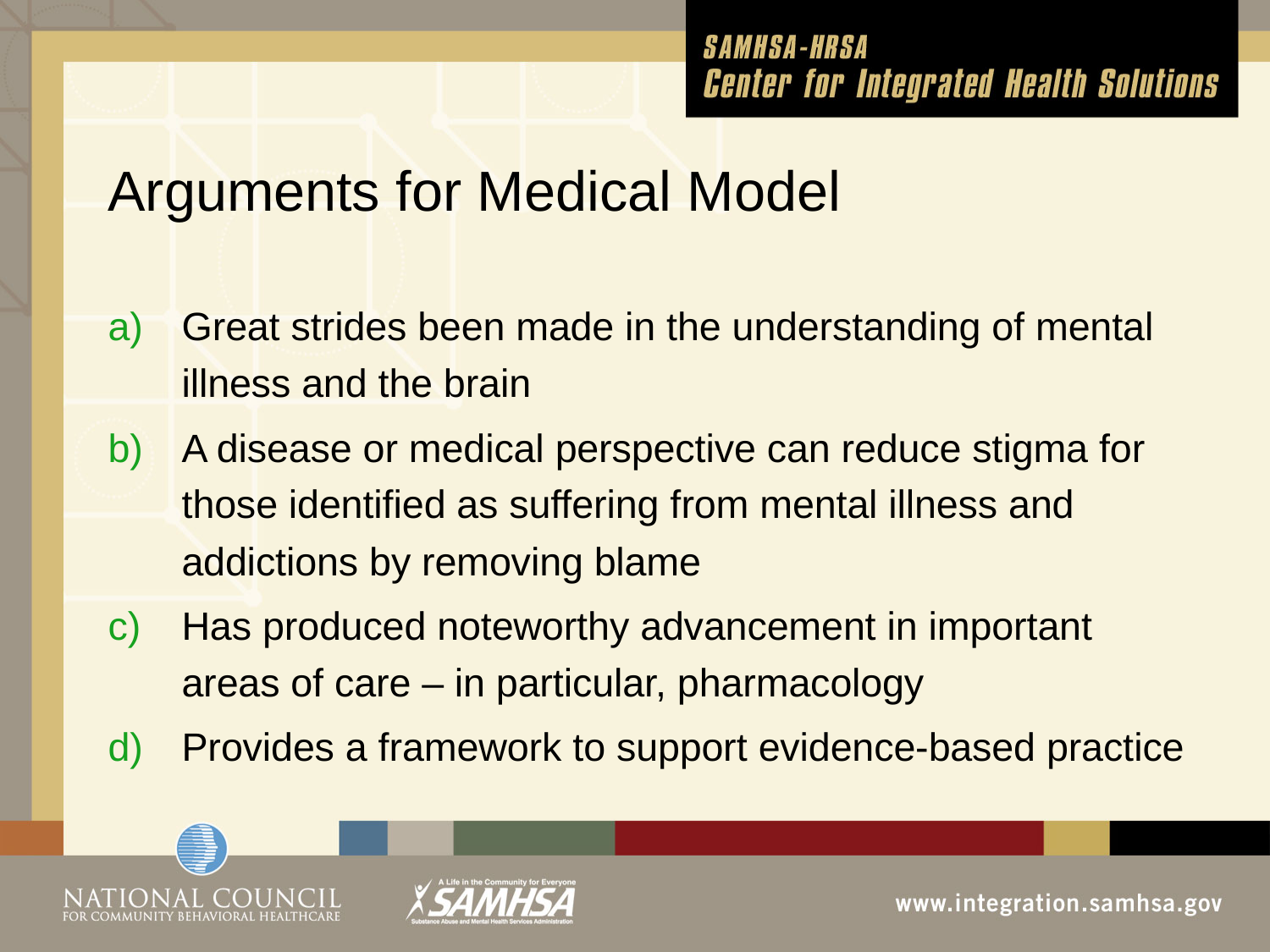

# Arguments for Medical Model
Great strides been made in the understanding of mental illness and the brain
A disease or medical perspective can reduce stigma for those identified as suffering from mental illness and addictions by removing blame
Has produced noteworthy advancement in important areas of care – in particular, pharmacology
Provides a framework to support evidence-based practice